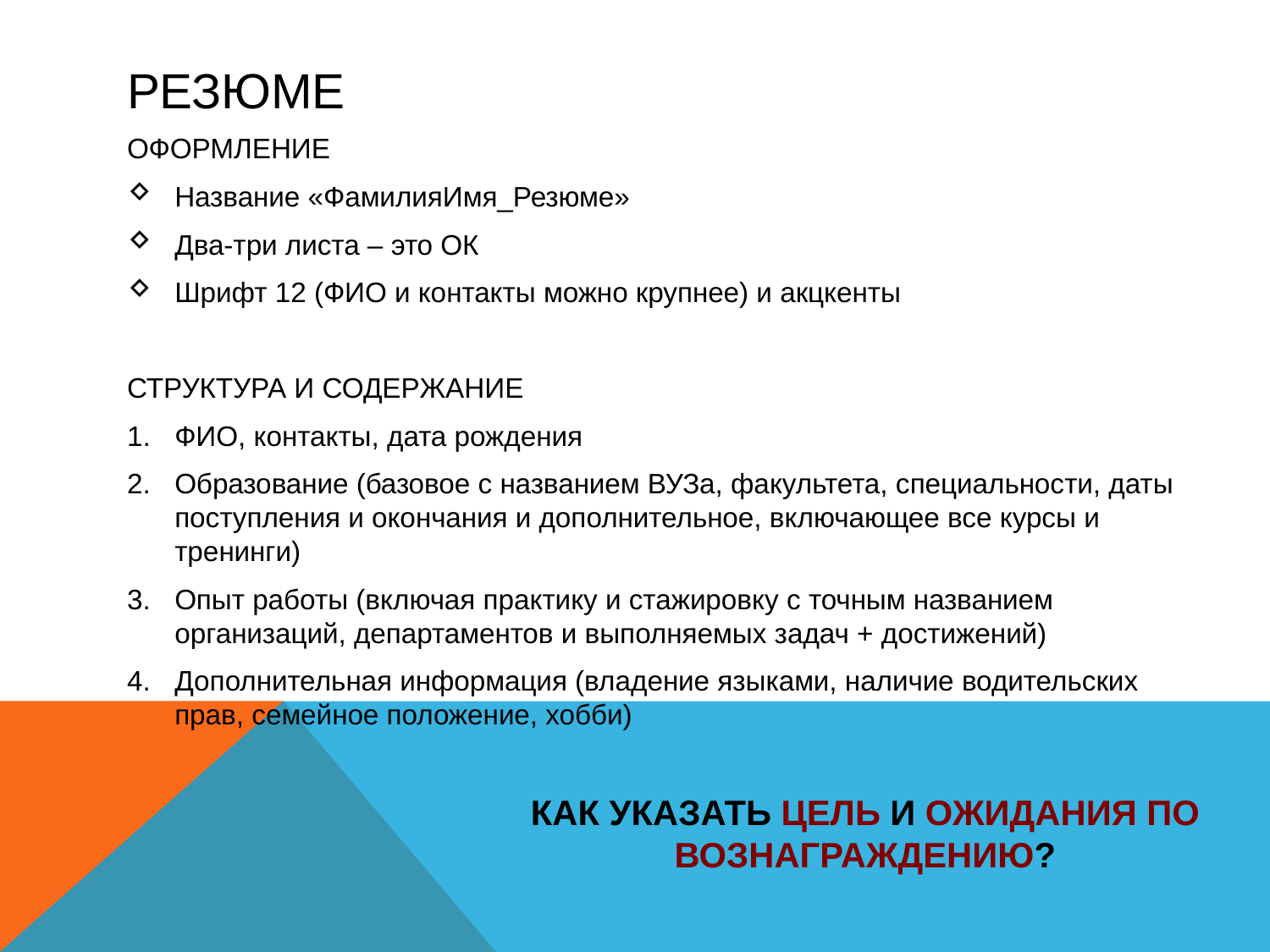

# Резюме
ОФОРМЛЕНИЕ
Название «ФамилияИмя_Резюме»
Два-три листа – это ОК
Шрифт 12 (ФИО и контакты можно крупнее) и акцкенты

СТРУКТУРА И СОДЕРЖАНИЕ
ФИО, контакты, дата рождения
Образование (базовое с названием ВУЗа, факультета, специальности, даты поступления и окончания и дополнительное, включающее все курсы и тренинги)
Опыт работы (включая практику и стажировку с точным названием организаций, департаментов и выполняемых задач + достижений)
Дополнительная информация (владение языками, наличие водительских прав, семейное положение, хобби)
КАК УКАЗАТЬ ЦЕЛЬ И ОЖИДАНИЯ ПО ВОЗНАГРАЖДЕНИЮ?